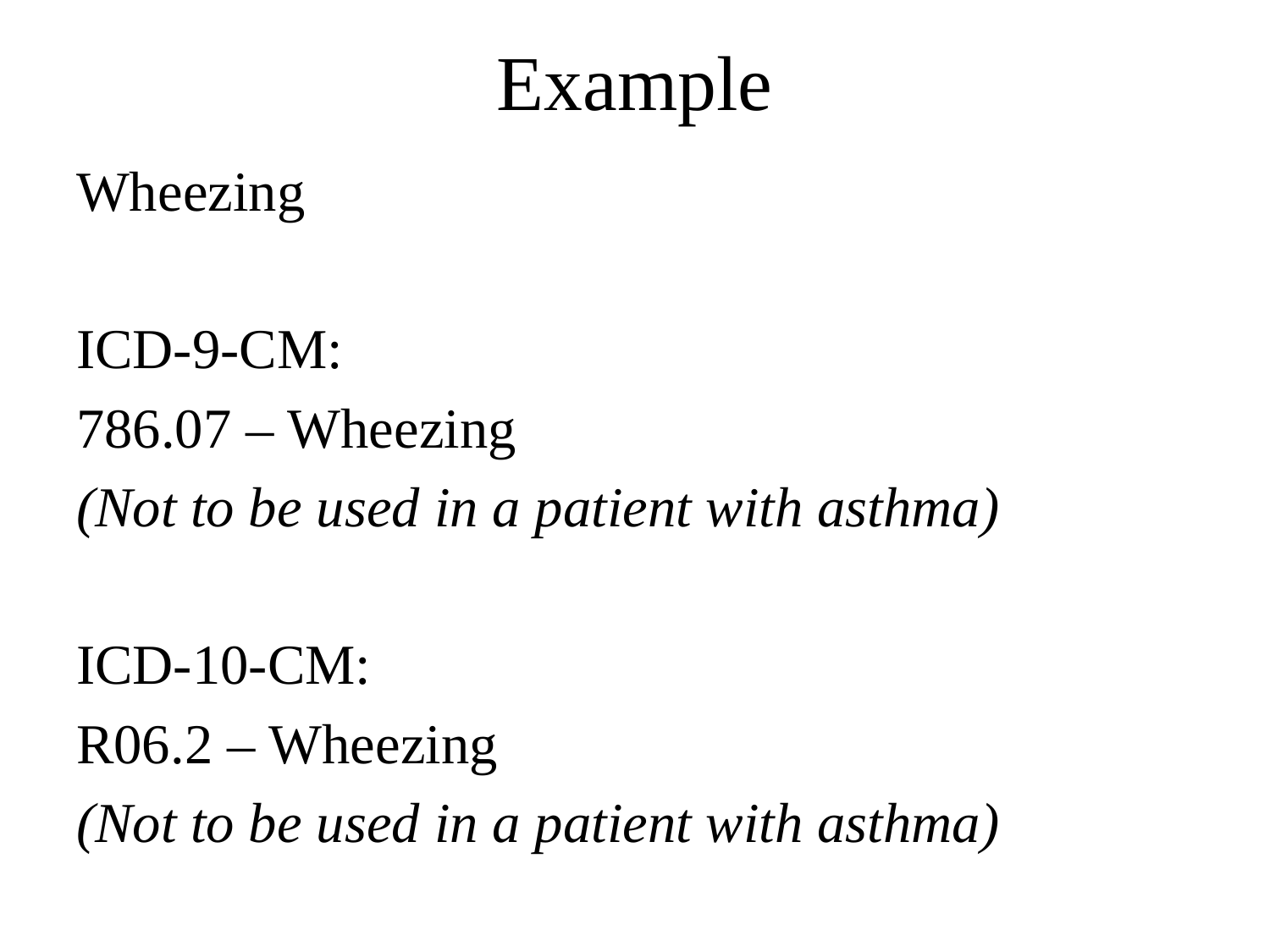

# Example
Wheezing

ICD-9-CM:
786.07 – Wheezing
(Not to be used in a patient with asthma)

ICD-10-CM:
R06.2 – Wheezing
(Not to be used in a patient with asthma)